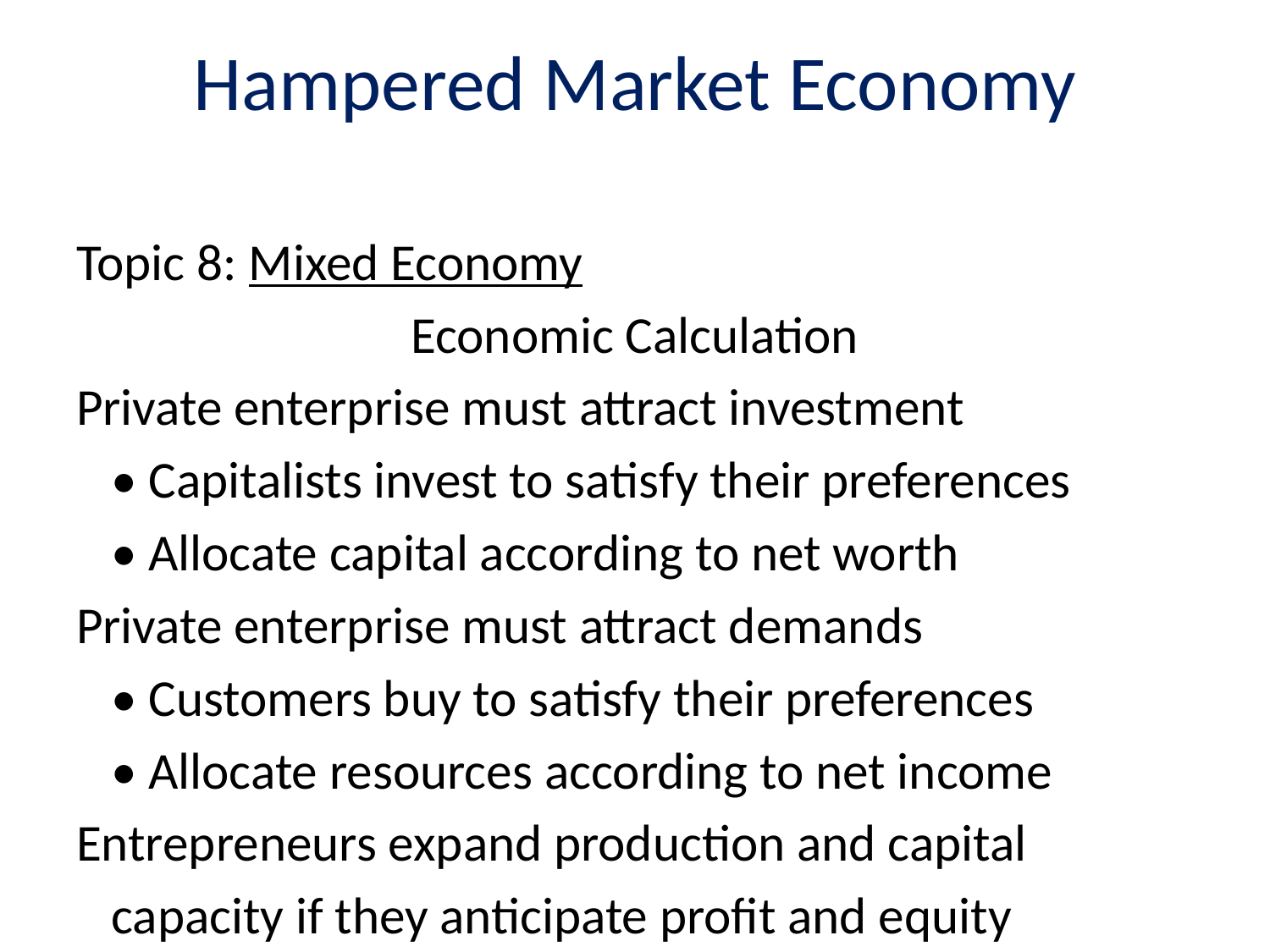

# Hampered Market Economy
Topic 8: Mixed Economy
Economic Calculation
Private enterprise must attract investment
   • Capitalists invest to satisfy their preferences
   • Allocate capital according to net worth
Private enterprise must attract demands
   • Customers buy to satisfy their preferences
   • Allocate resources according to net income
Entrepreneurs expand production and capital
   capacity if they anticipate profit and equity